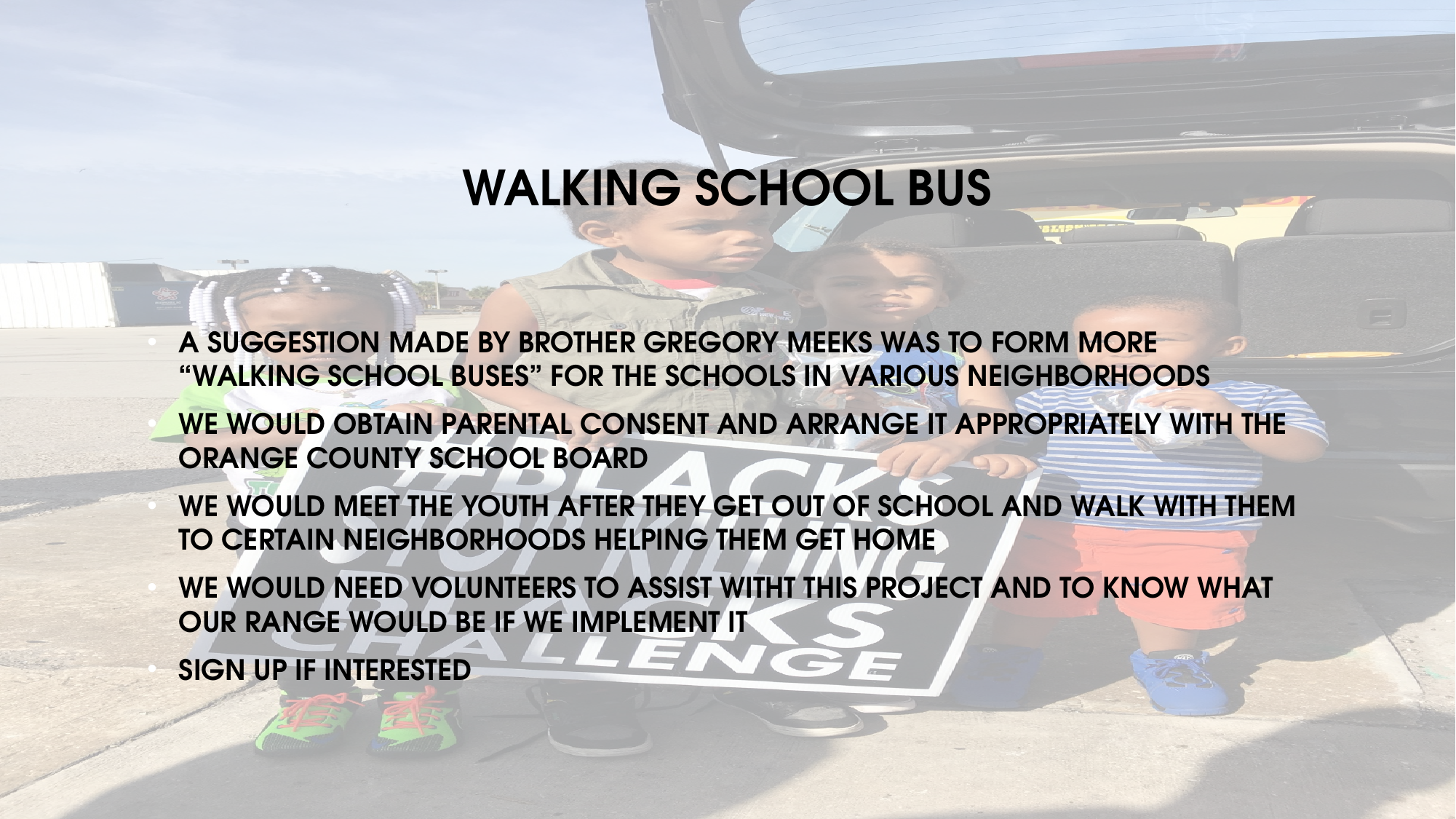

# WALKING SCHOOL BUS
A SUGGESTION MADE BY BROTHER GREGORY MEEKS WAS TO FORM MORE “WALKING SCHOOL BUSES” FOR THE SCHOOLS IN VARIOUS NEIGHBORHOODS
WE WOULD OBTAIN PARENTAL CONSENT AND ARRANGE IT APPROPRIATELY WITH THE ORANGE COUNTY SCHOOL BOARD
WE WOULD MEET THE YOUTH AFTER THEY GET OUT OF SCHOOL AND WALK WITH THEM TO CERTAIN NEIGHBORHOODS HELPING THEM GET HOME
WE WOULD NEED VOLUNTEERS TO ASSIST WITHT THIS PROJECT AND TO KNOW WHAT OUR RANGE WOULD BE IF WE IMPLEMENT IT
SIGN UP IF INTERESTED